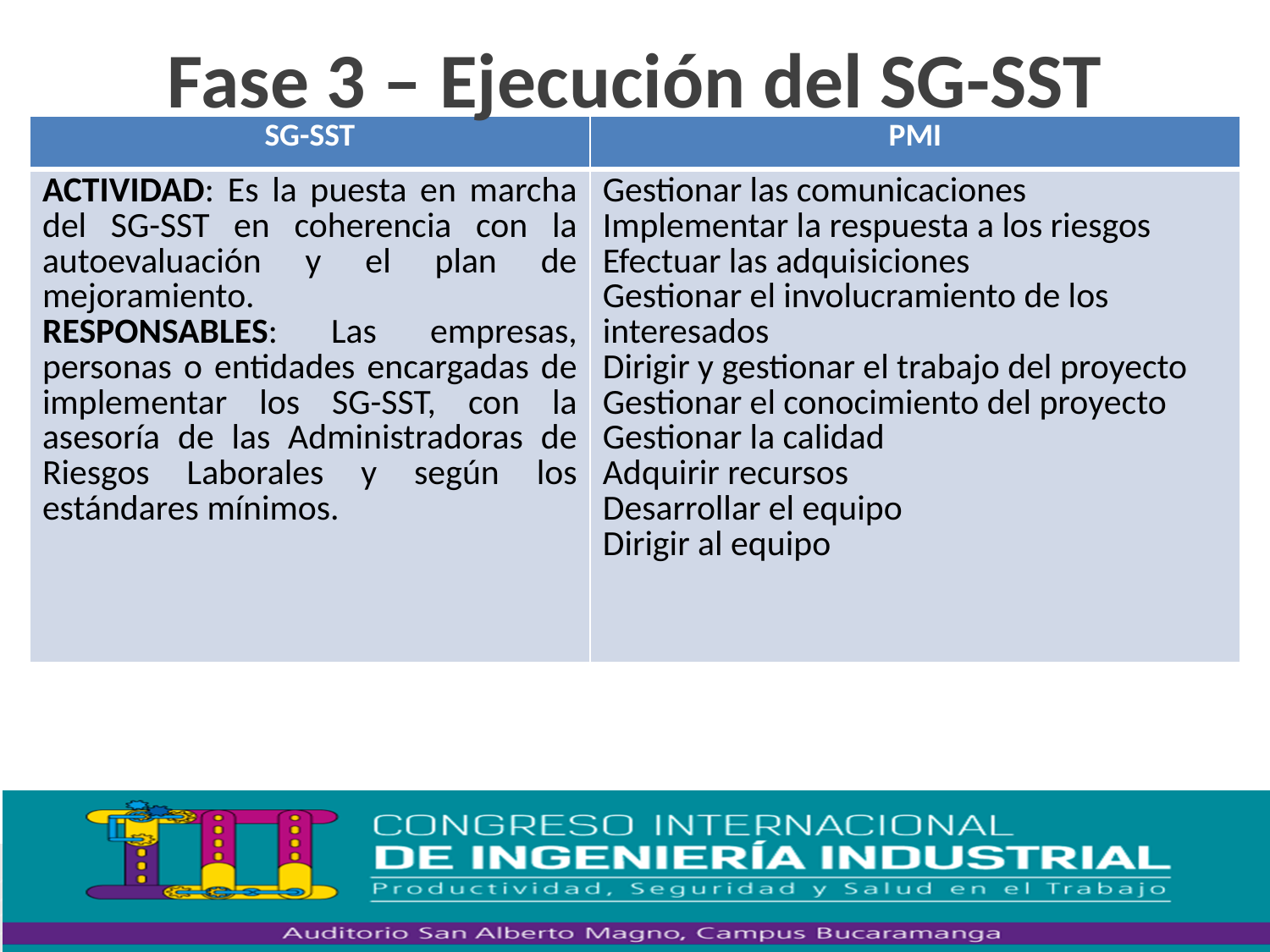

# Fase 3 – Ejecución del SG-SST
| SG-SST | PMI |
| --- | --- |
| ACTIVIDAD: Es la puesta en marcha del SG-SST en coherencia con la autoevaluación y el plan de mejoramiento. RESPONSABLES: Las empresas, personas o entidades encargadas de implementar los SG-SST, con la asesoría de las Administradoras de Riesgos Laborales y según los estándares mínimos. | Gestionar las comunicaciones Implementar la respuesta a los riesgos Efectuar las adquisiciones Gestionar el involucramiento de los interesados Dirigir y gestionar el trabajo del proyecto Gestionar el conocimiento del proyecto Gestionar la calidad Adquirir recursos Desarrollar el equipo Dirigir al equipo |